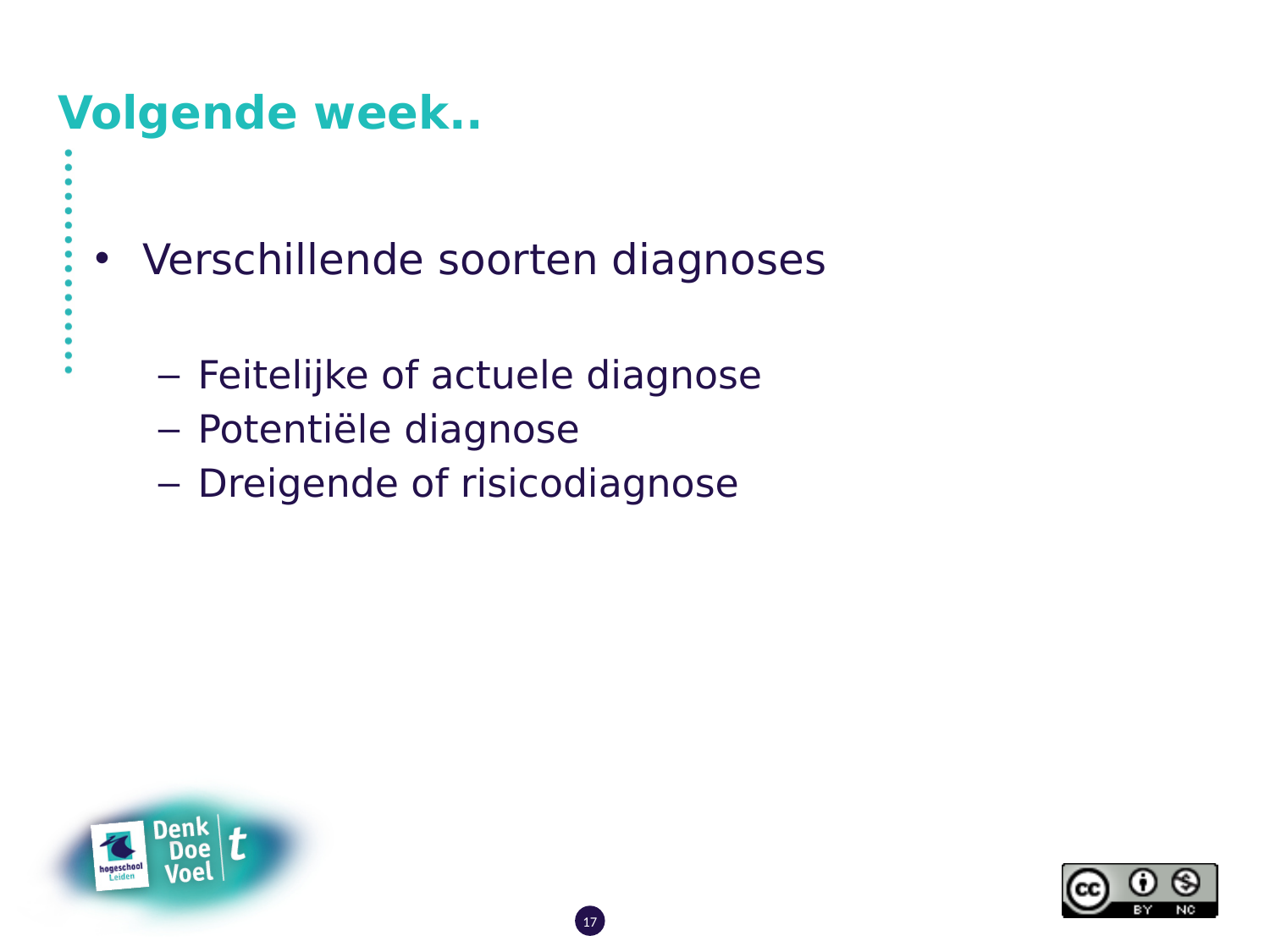

# Volgende week..
Verschillende soorten diagnoses

Feitelijke of actuele diagnose
Potentiële diagnose
Dreigende of risicodiagnose

17